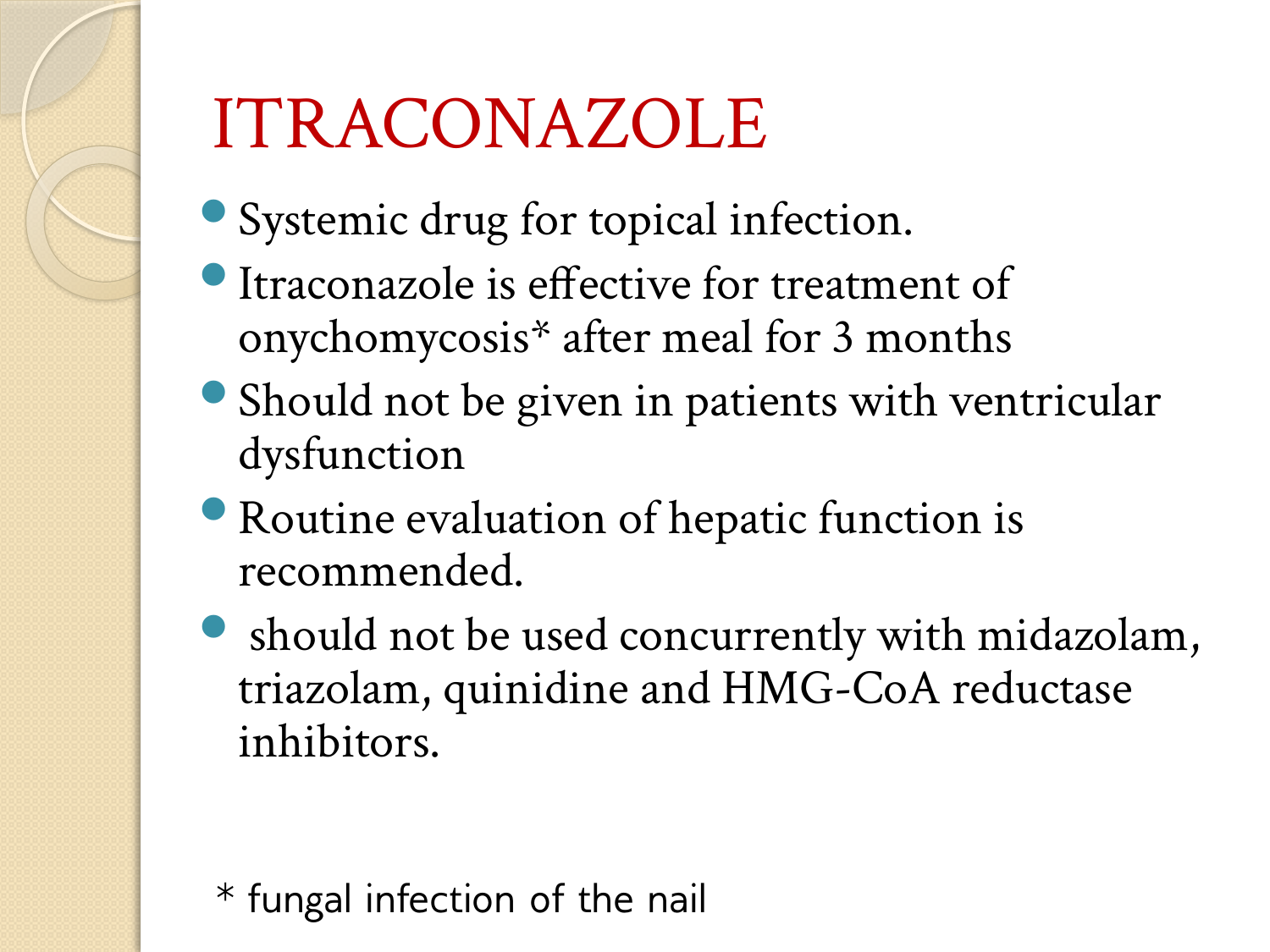

# ITRACONAZOLE
Systemic drug for topical infection.
Itraconazole is effective for treatment of onychomycosis* after meal for 3 months
Should not be given in patients with ventricular dysfunction
Routine evaluation of hepatic function is recommended.
 should not be used concurrently with midazolam, triazolam, quinidine and HMG-CoA reductase inhibitors.

 * fungal infection of the nail